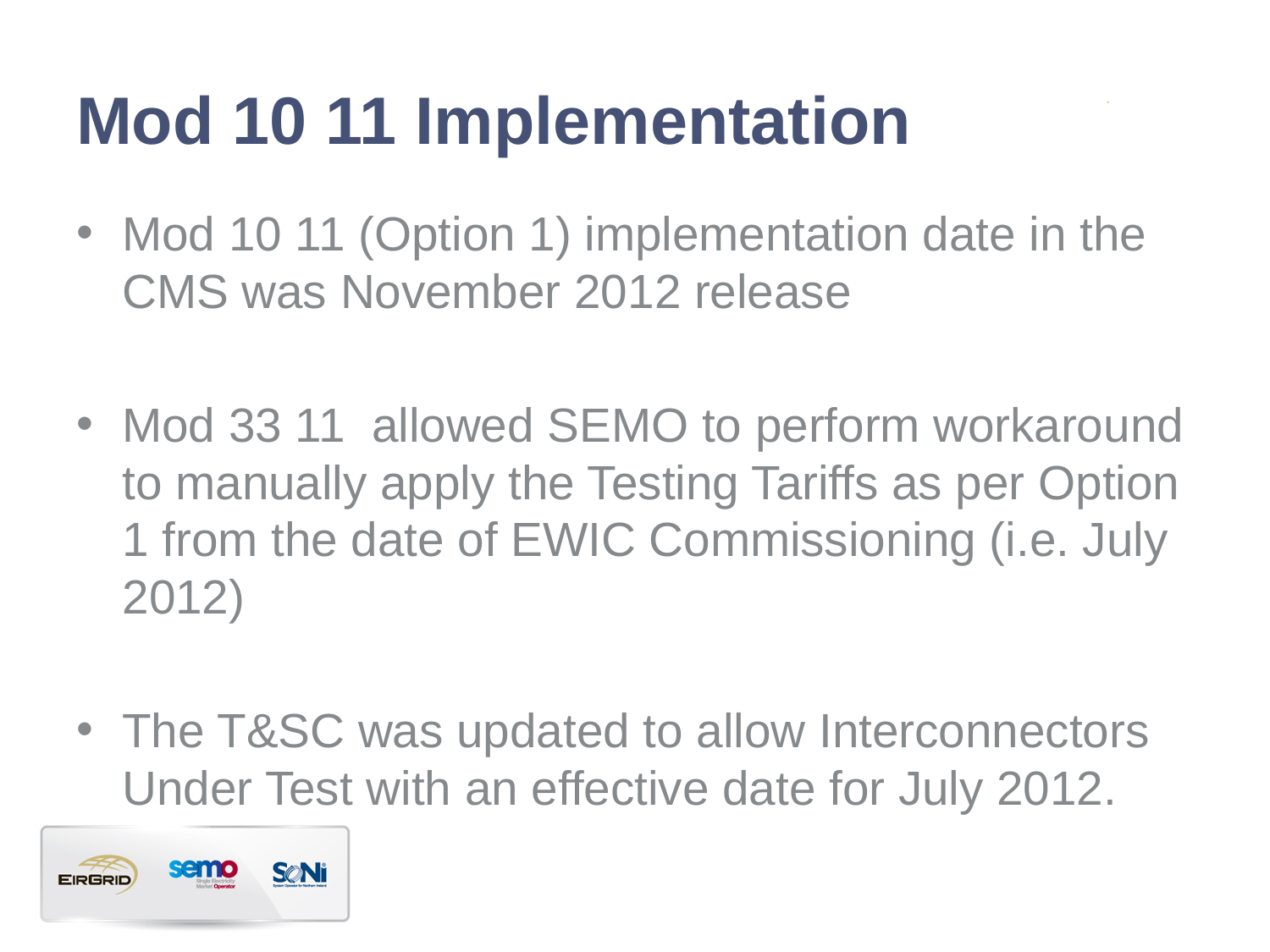

# Mod 10 11 Implementation
Mod 10 11 (Option 1) implementation date in the CMS was November 2012 release

Mod 33 11  allowed SEMO to perform workaround to manually apply the Testing Tariffs as per Option 1 from the date of EWIC Commissioning (i.e. July 2012)

The T&SC was updated to allow Interconnectors Under Test with an effective date for July 2012.